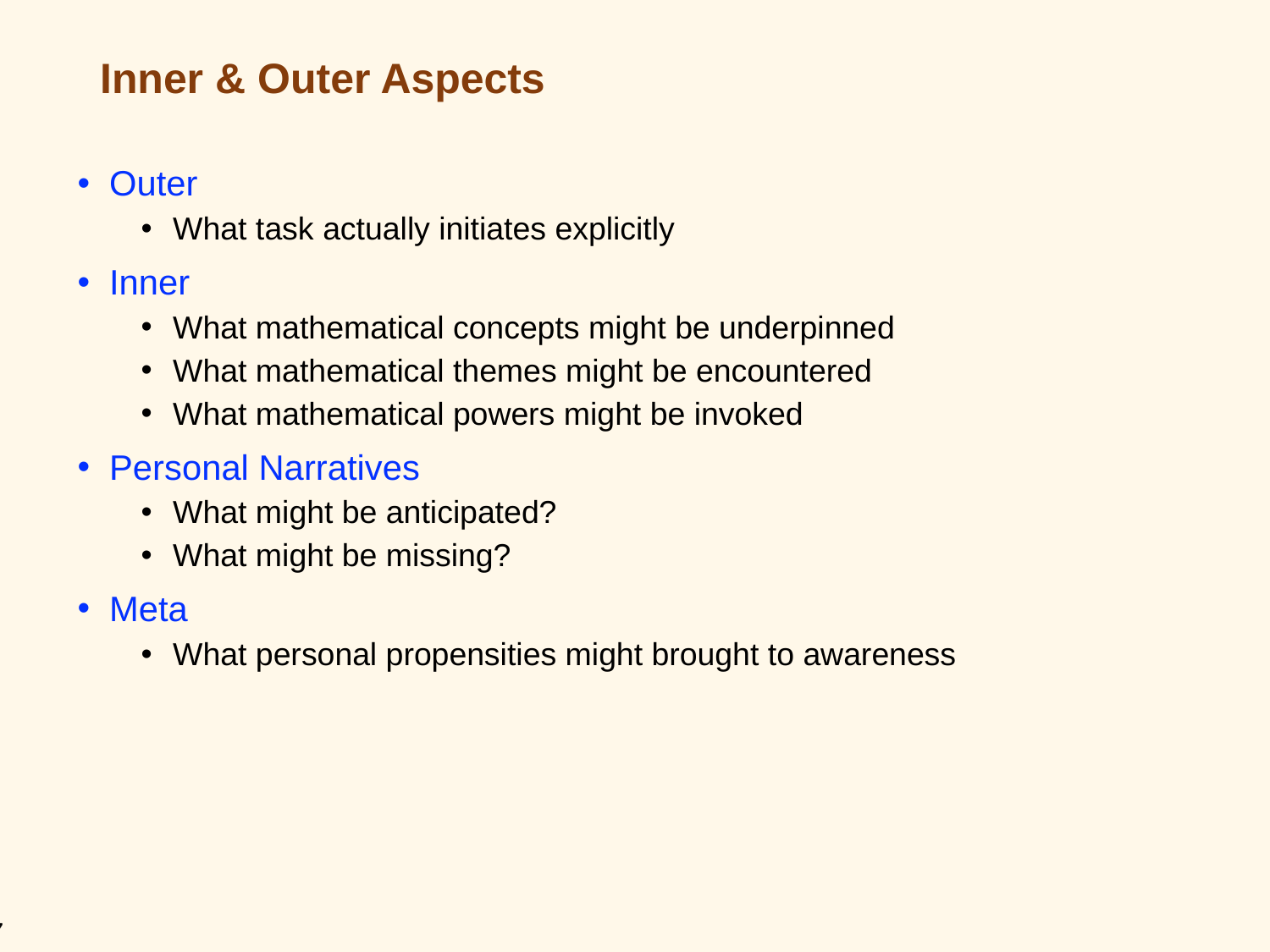

# Inner & Outer Aspects
Outer
What task actually initiates explicitly
Inner
What mathematical concepts might be underpinned
What mathematical themes might be encountered
What mathematical powers might be invoked
Personal Narratives
What might be anticipated?
What might be missing?
Meta
What personal propensities might brought to awareness